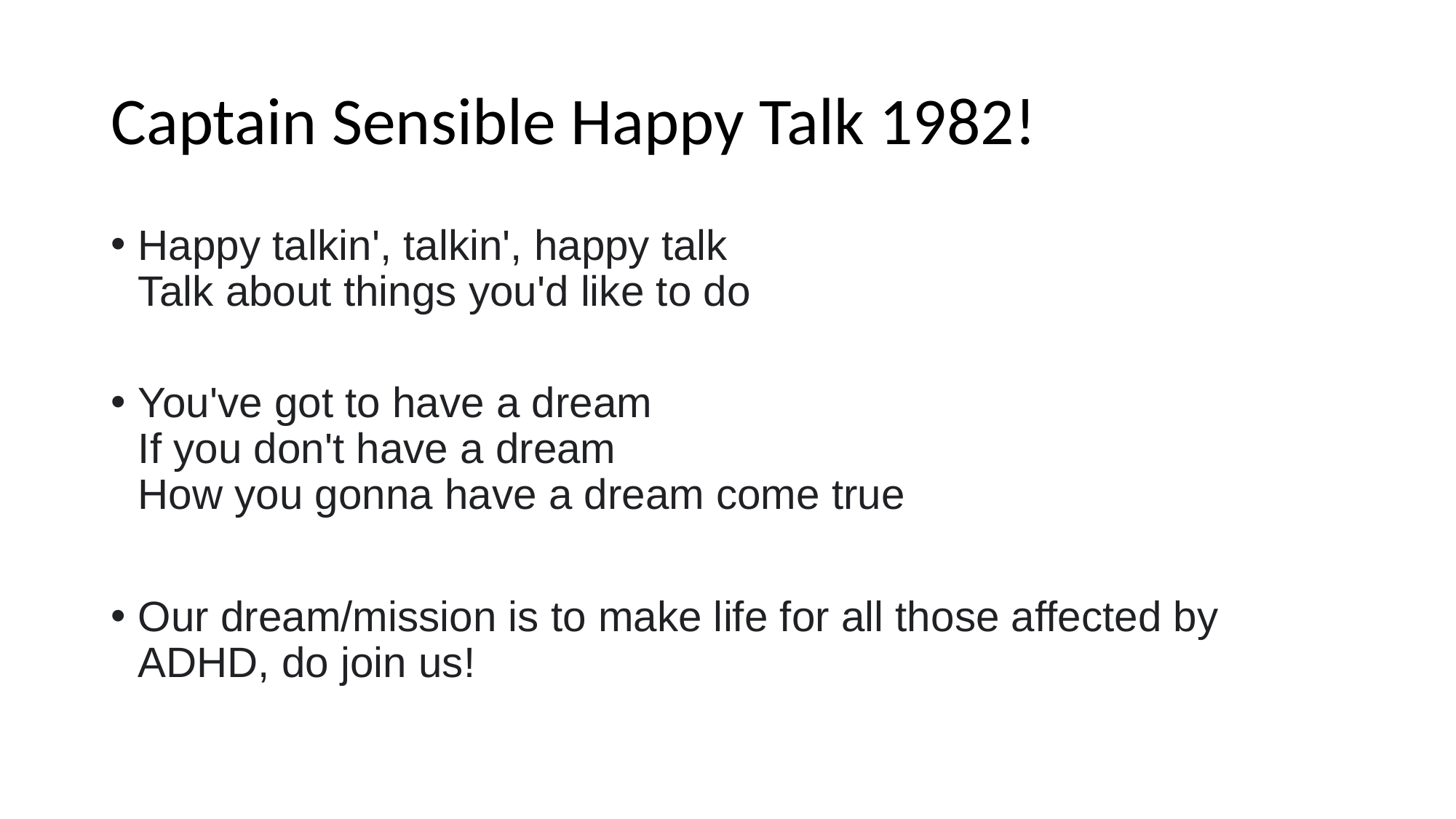

# Captain Sensible Happy Talk 1982!
Happy talkin', talkin', happy talk
Talk about things you'd like to do
You've got to have a dream
If you don't have a dream
How you gonna have a dream come true

Our dream/mission is to make life for all those affected by ADHD, do join us!